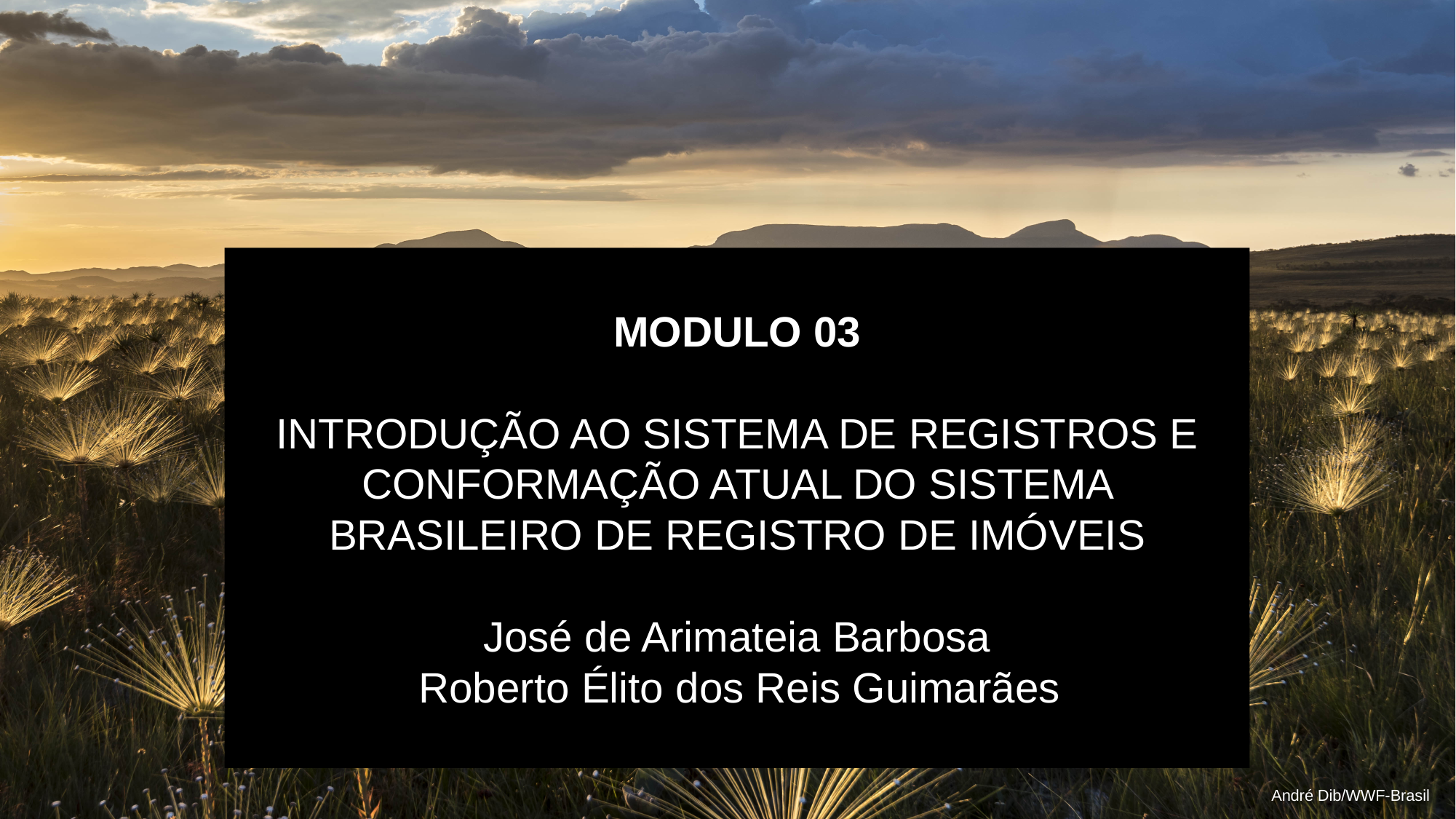

MODULO 03
INTRODUÇÃO AO SISTEMA DE REGISTROS E CONFORMAÇÃO ATUAL DO SISTEMA BRASILEIRO DE REGISTRO DE IMÓVEIS

José de Arimateia Barbosa
      	      Roberto Élito dos Reis Guimarães Reforma Agrária no Brasil
2
André Dib/WWF-Brasil